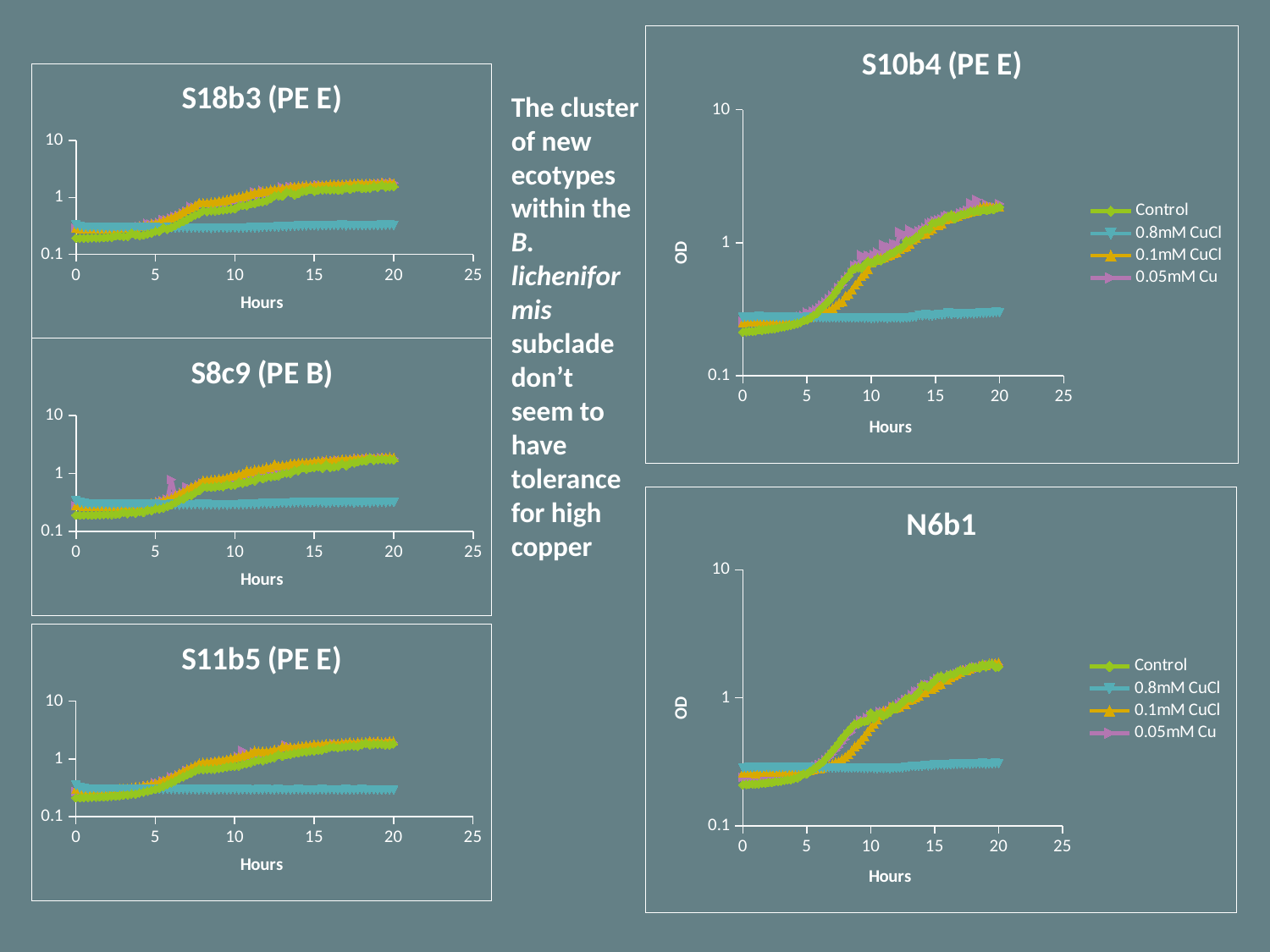

### Chart: S10b4 (PE E)

| Category | Control | 0.8mM CuCl | 0.1mM CuCl | 0.05mM Cu |
|---|---|---|---|---|

### Chart: S18b3 (PE E)

| Category | Control | 0.8mM | 0.1mM | 0.05mM |
|---|---|---|---|---|
The cluster of new ecotypes within the B. licheniformis subclade don’t seem to have tolerance for high copper

### Chart: S8c9 (PE B)

| Category | Control | 0.8mM | 0.1mM | 0.05mM |
|---|---|---|---|---|

### Chart: N6b1

| Category | Control | 0.8mM CuCl | 0.1mM CuCl | 0.05mM Cu |
|---|---|---|---|---|

### Chart: S11b5 (PE E)

| Category | Control | 0.8mM | 0.1mM | 0.05mM |
|---|---|---|---|---|